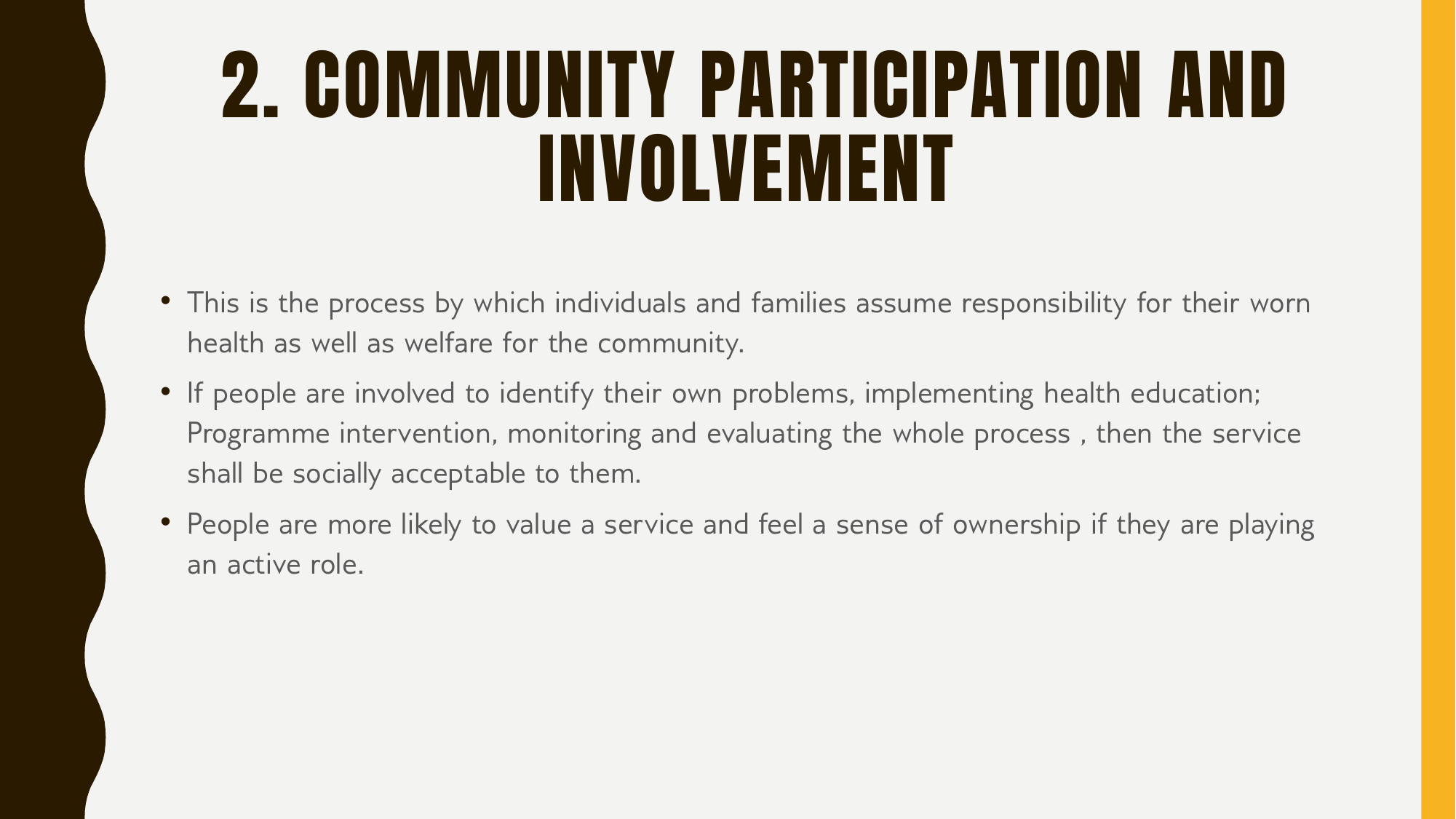

# 2. Community participation and involvement
This is the process by which individuals and families assume responsibility for their worn health as well as welfare for the community.
If people are involved to identify their own problems, implementing health education; Programme intervention, monitoring and evaluating the whole process , then the service shall be socially acceptable to them.
People are more likely to value a service and feel a sense of ownership if they are playing an active role.